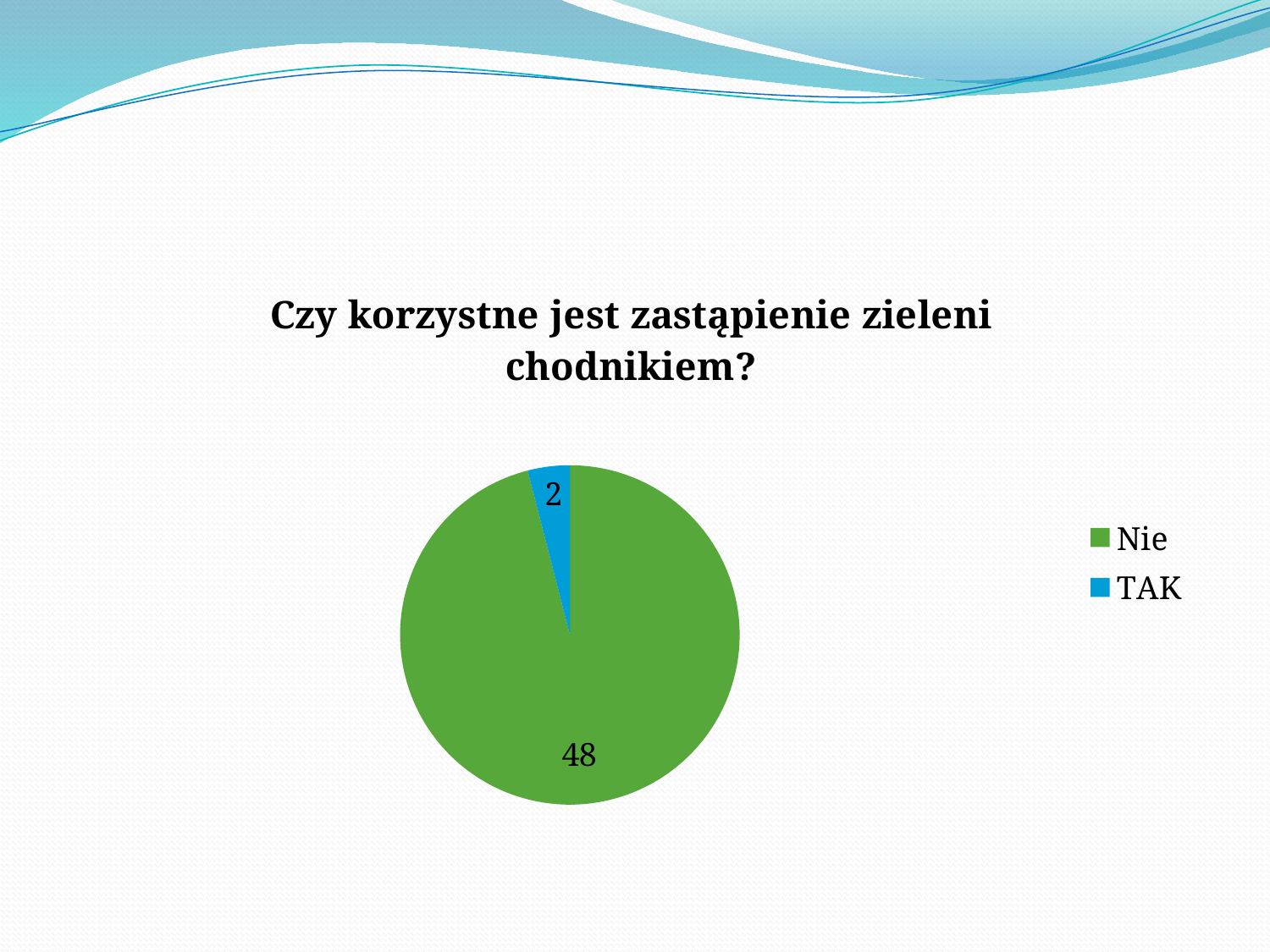

### Chart:

| Category | Czy korzystne jest zastąpienie zieleni chodnikiem? |
|---|---|
| Nie | 48.0 |
| TAK | 2.0 |